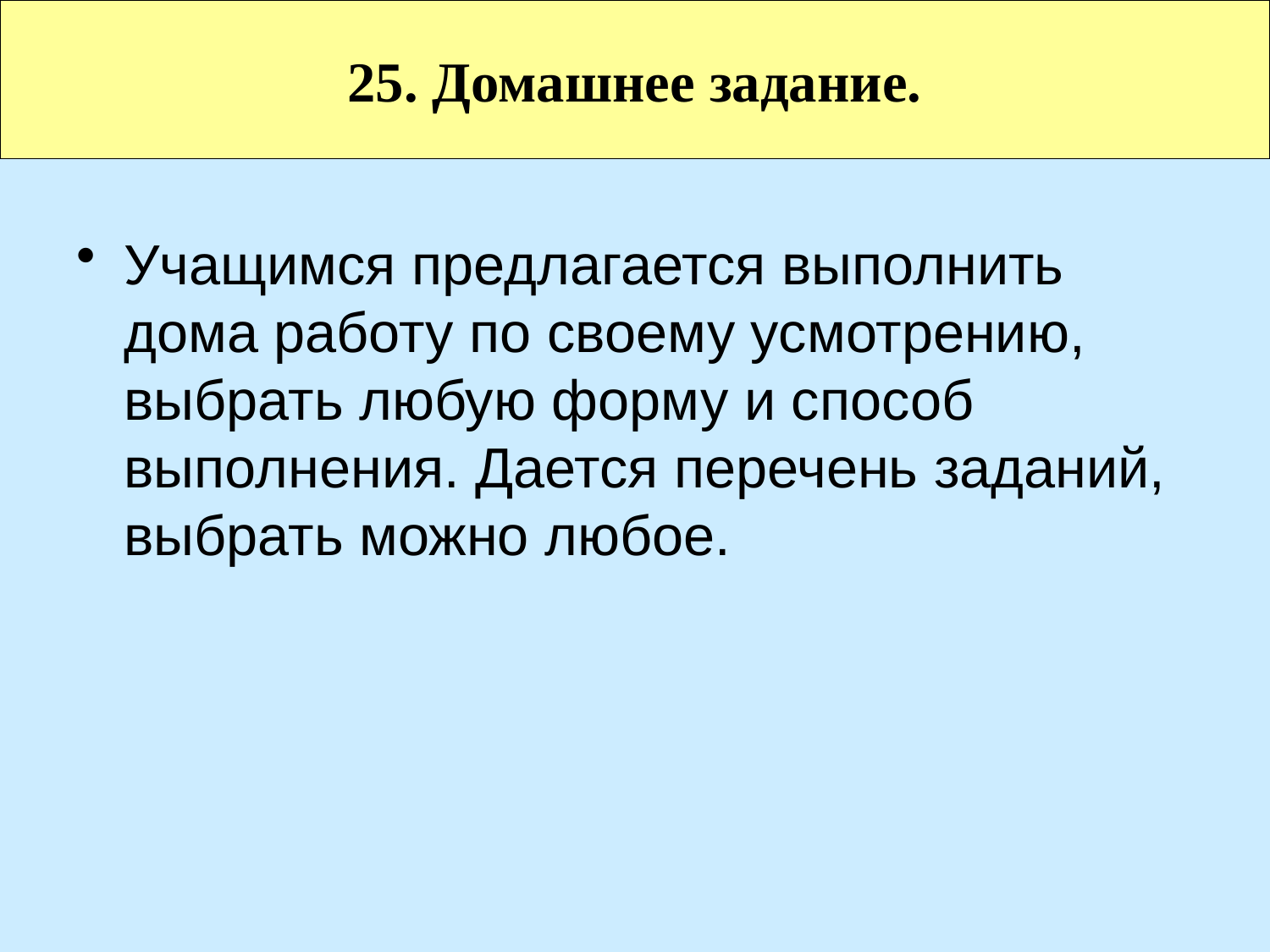

# 25. Домашнее задание.
Учащимся предлагается выполнить дома работу по своему усмотрению, выбрать любую форму и способ выполнения. Дается перечень заданий, выбрать можно любое.